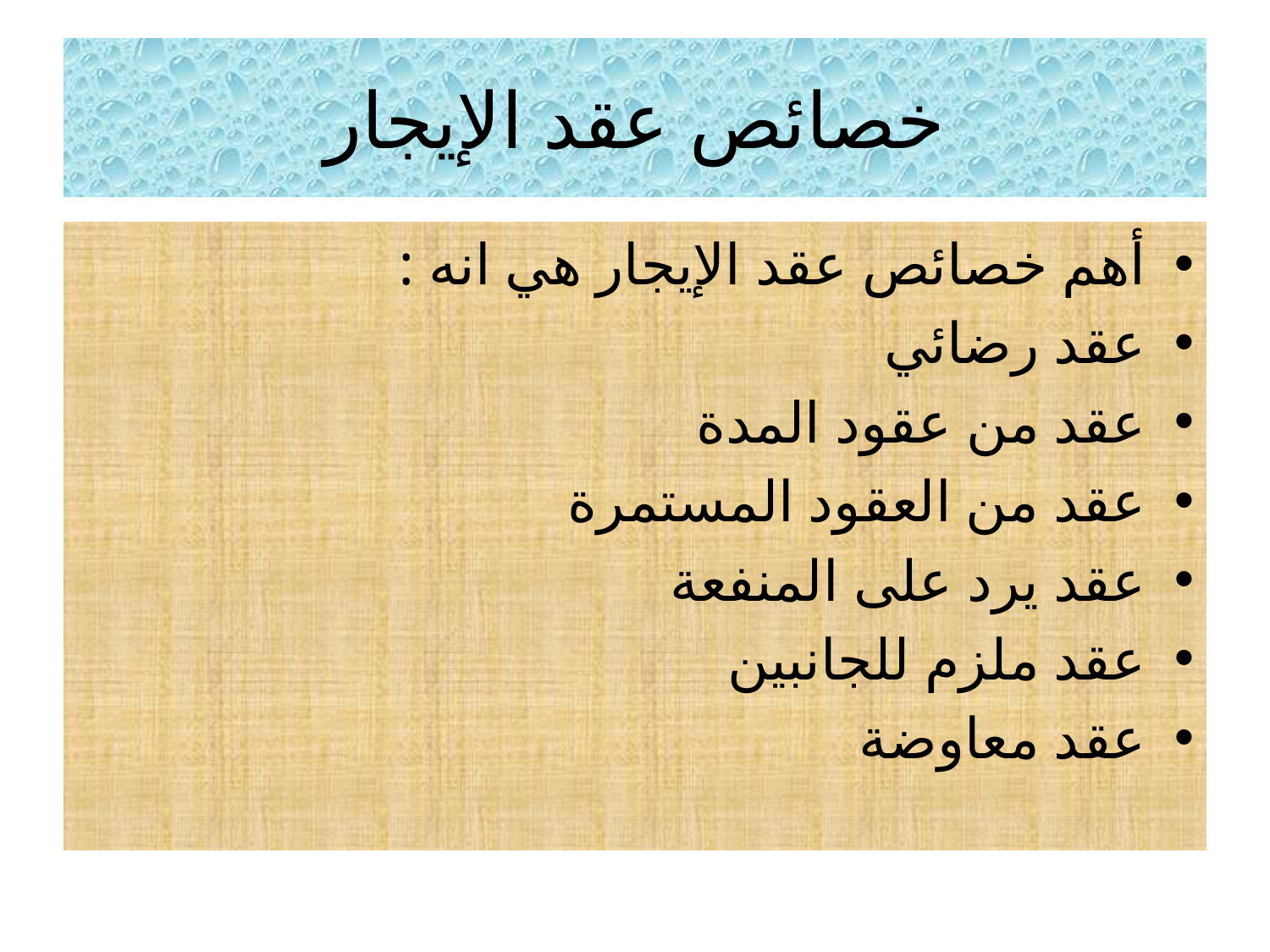

# خصائص عقد الإيجار
أهم خصائص عقد الإيجار هي انه :
عقد رضائي
عقد من عقود المدة
عقد من العقود المستمرة
عقد يرد على المنفعة
عقد ملزم للجانبين
عقد معاوضة